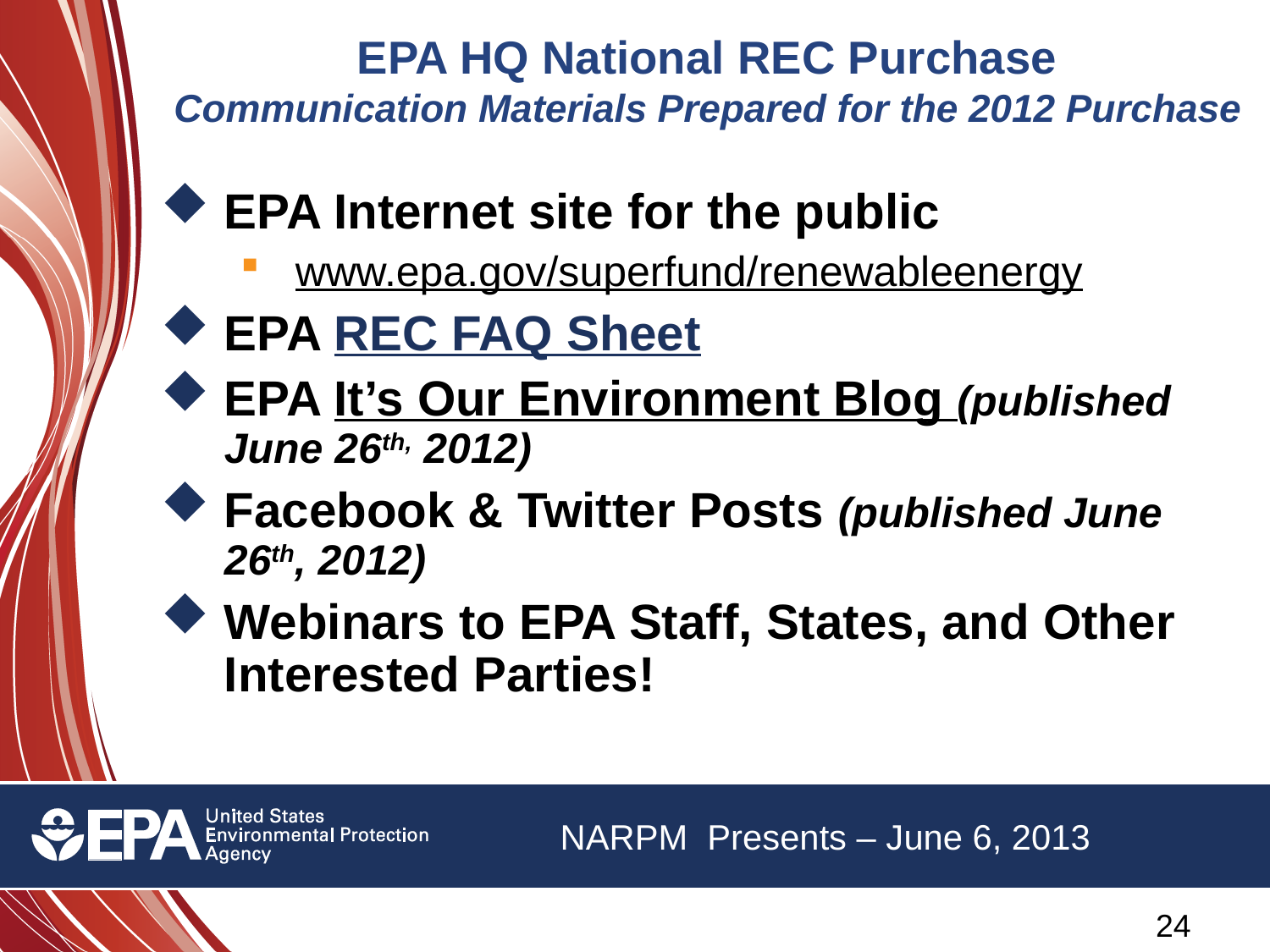

# EPA HQ National REC Purchase Communication Materials Prepared for the 2012 Purchase
EPA Internet site for the public
www.epa.gov/superfund/renewableenergy
EPA REC FAQ Sheet
EPA It’s Our Environment Blog (published June 26th, 2012)
Facebook & Twitter Posts (published June 26th, 2012)
Webinars to EPA Staff, States, and Other Interested Parties!